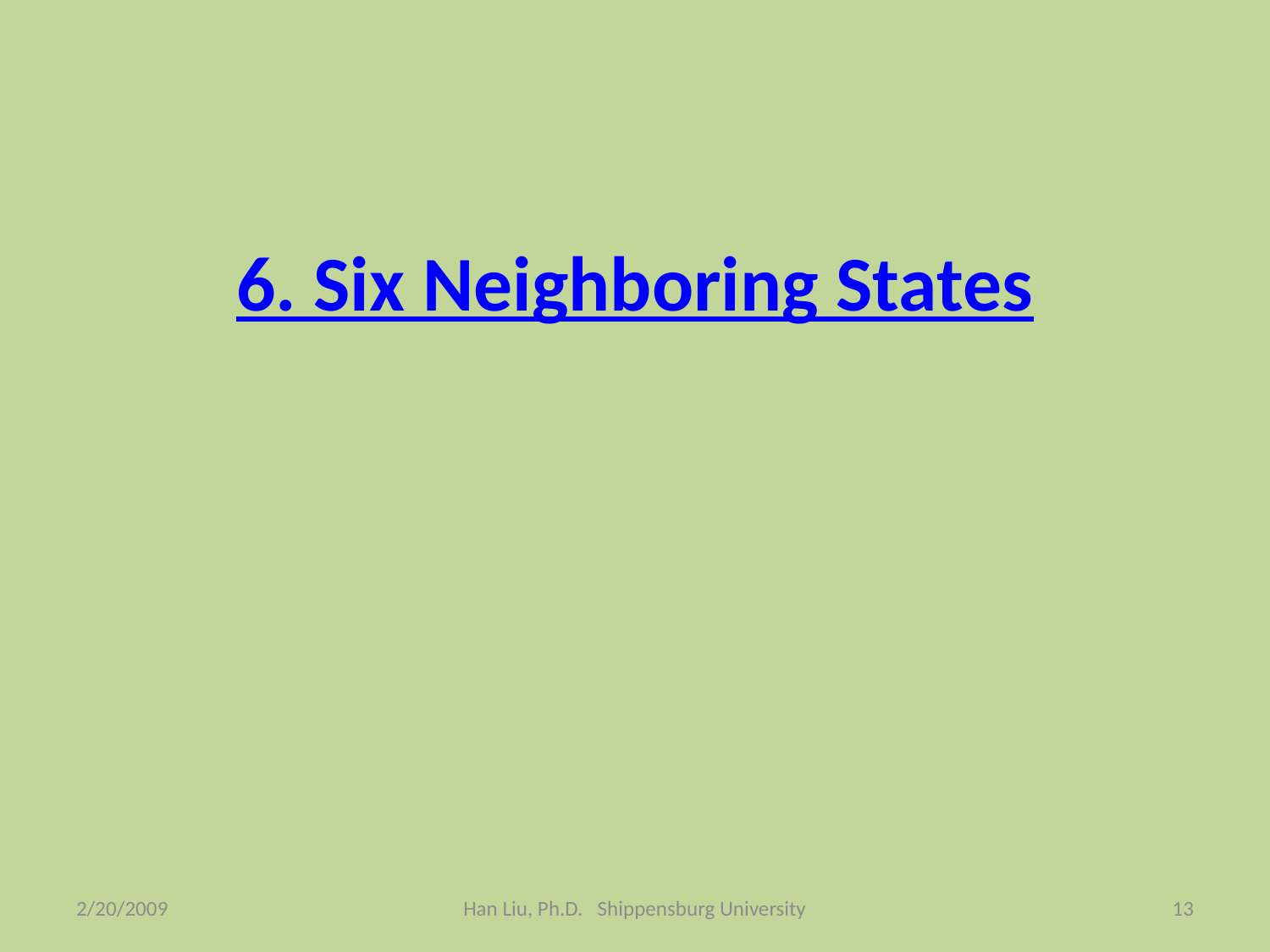

# 6. Six Neighboring States
2/20/2009
Han Liu, Ph.D.   Shippensburg University
13